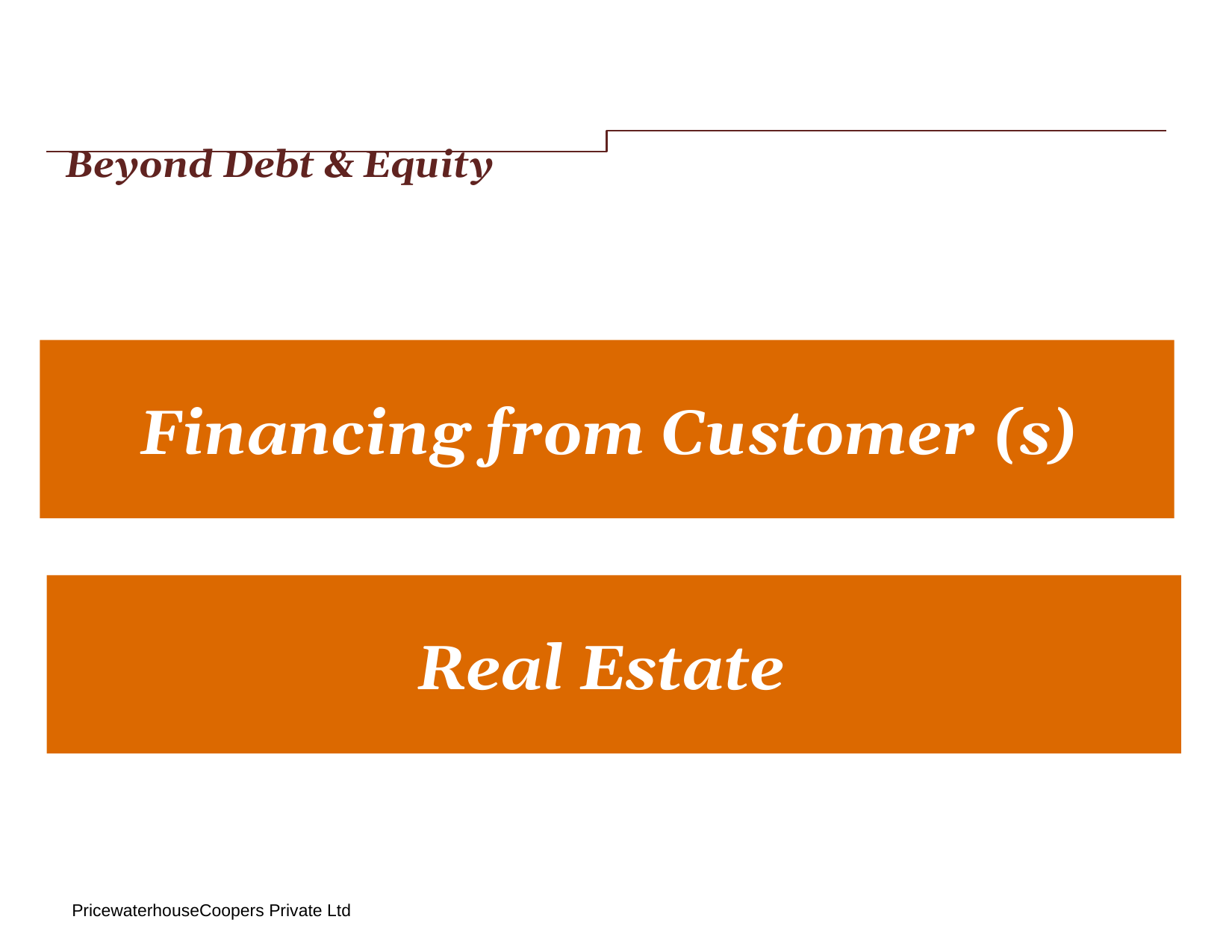

# Beyond Debt & Equity
Financing from Customer (s)
Real Estate